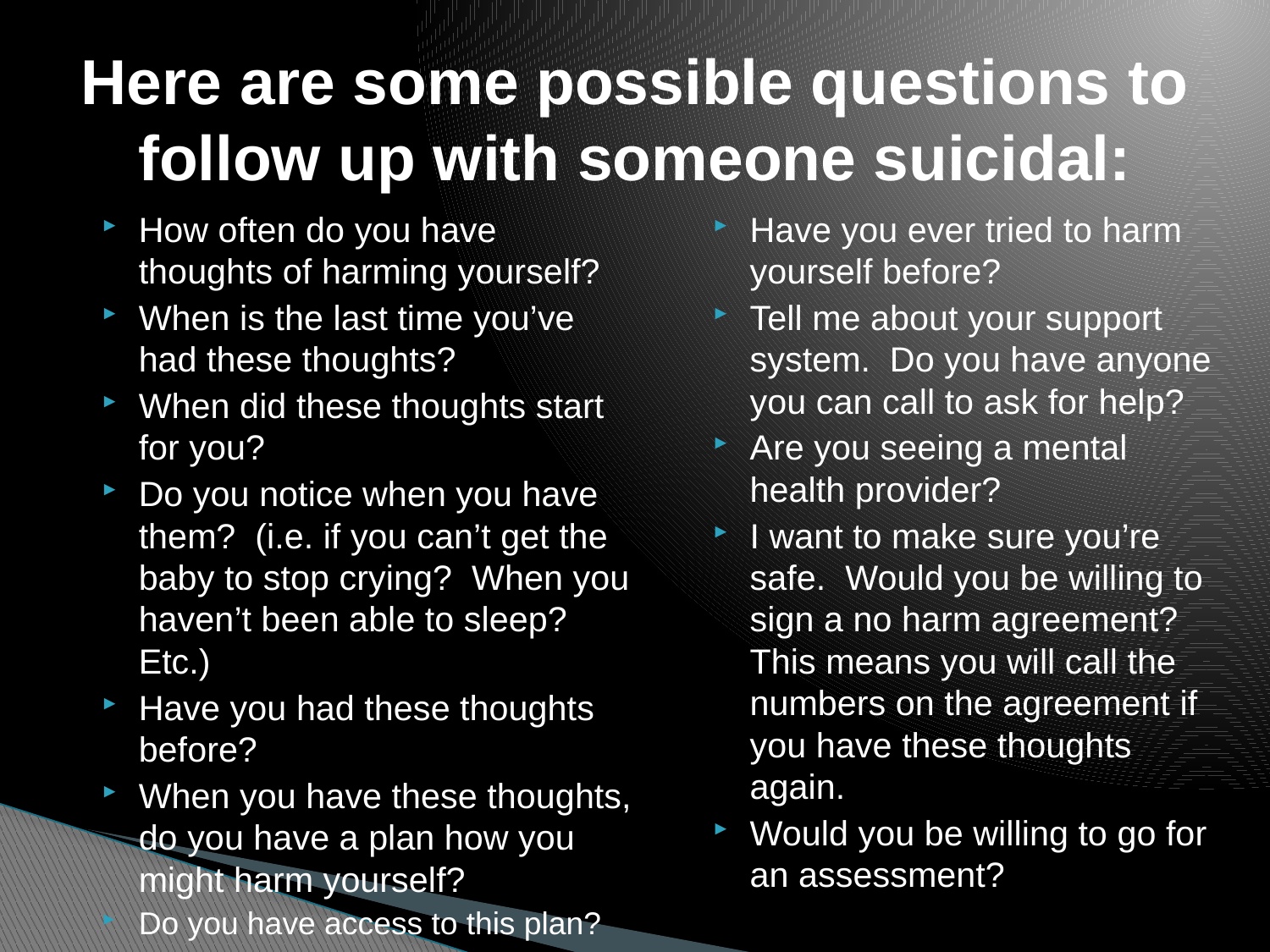

# Here are some possible questions to follow up with someone suicidal:
How often do you have thoughts of harming yourself?
When is the last time you’ve had these thoughts?
When did these thoughts start for you?
Do you notice when you have them?  (i.e. if you can’t get the baby to stop crying?  When you haven’t been able to sleep? Etc.)
Have you had these thoughts before?
When you have these thoughts, do you have a plan how you might harm yourself?
Do you have access to this plan?

Have you ever tried to harm yourself before?
Tell me about your support system.  Do you have anyone you can call to ask for help?
Are you seeing a mental health provider?
I want to make sure you’re safe.  Would you be willing to sign a no harm agreement?  This means you will call the numbers on the agreement if you have these thoughts again.
Would you be willing to go for an assessment?